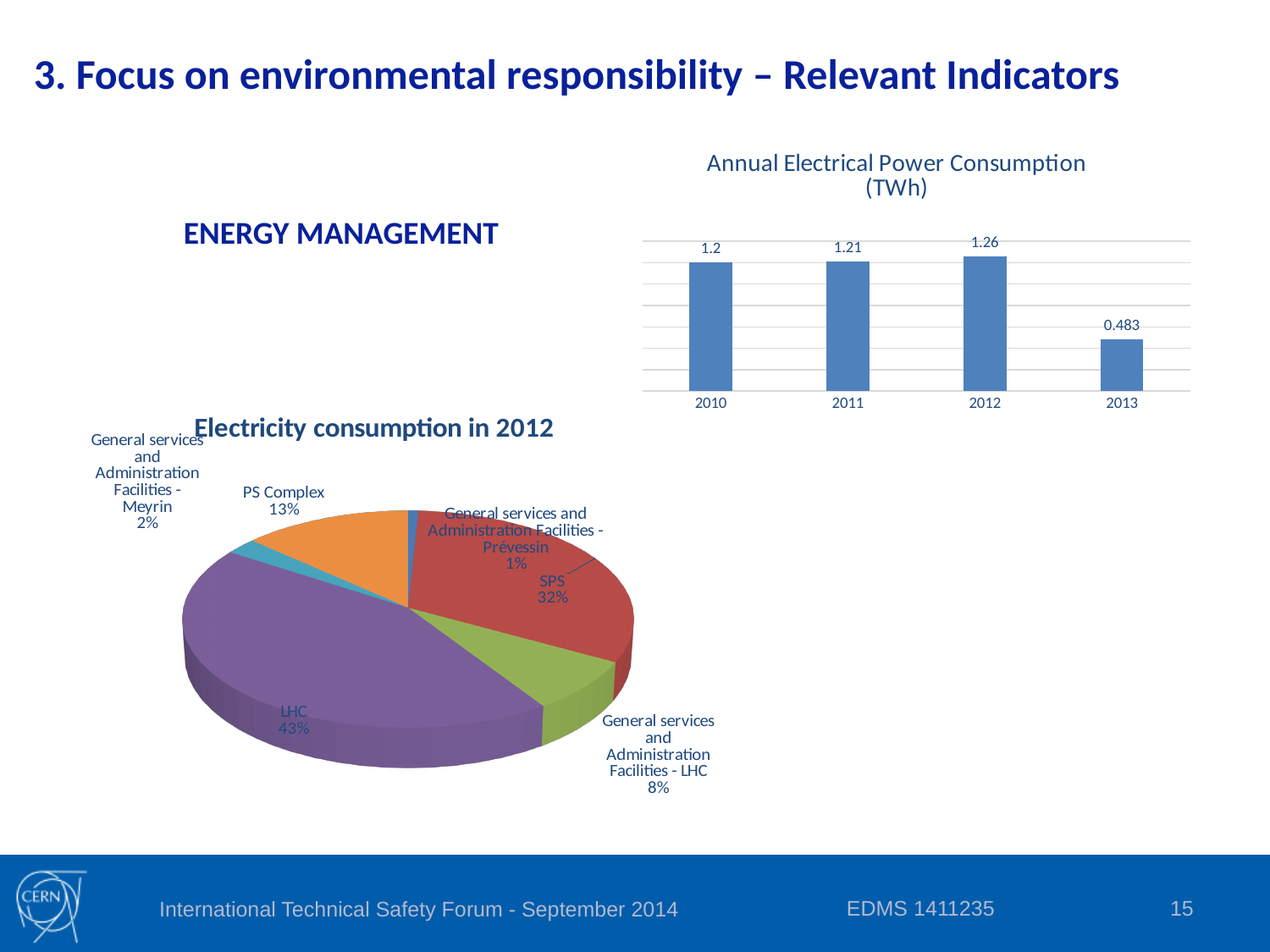

3. Focus on environmental responsibility – Relevant Indicators

### Chart: Annual Electrical Power Consumption
(TWh)

| Category |  |
|---|---|
| 2010 | 1.2 |
| 2011 | 1.21 |
| 2012 | 1.26 |
| 2013 | 0.483 |
ENERGY MANAGEMENT

[unsupported chart]

EDMS 1411235
15
International Technical Safety Forum - September 2014